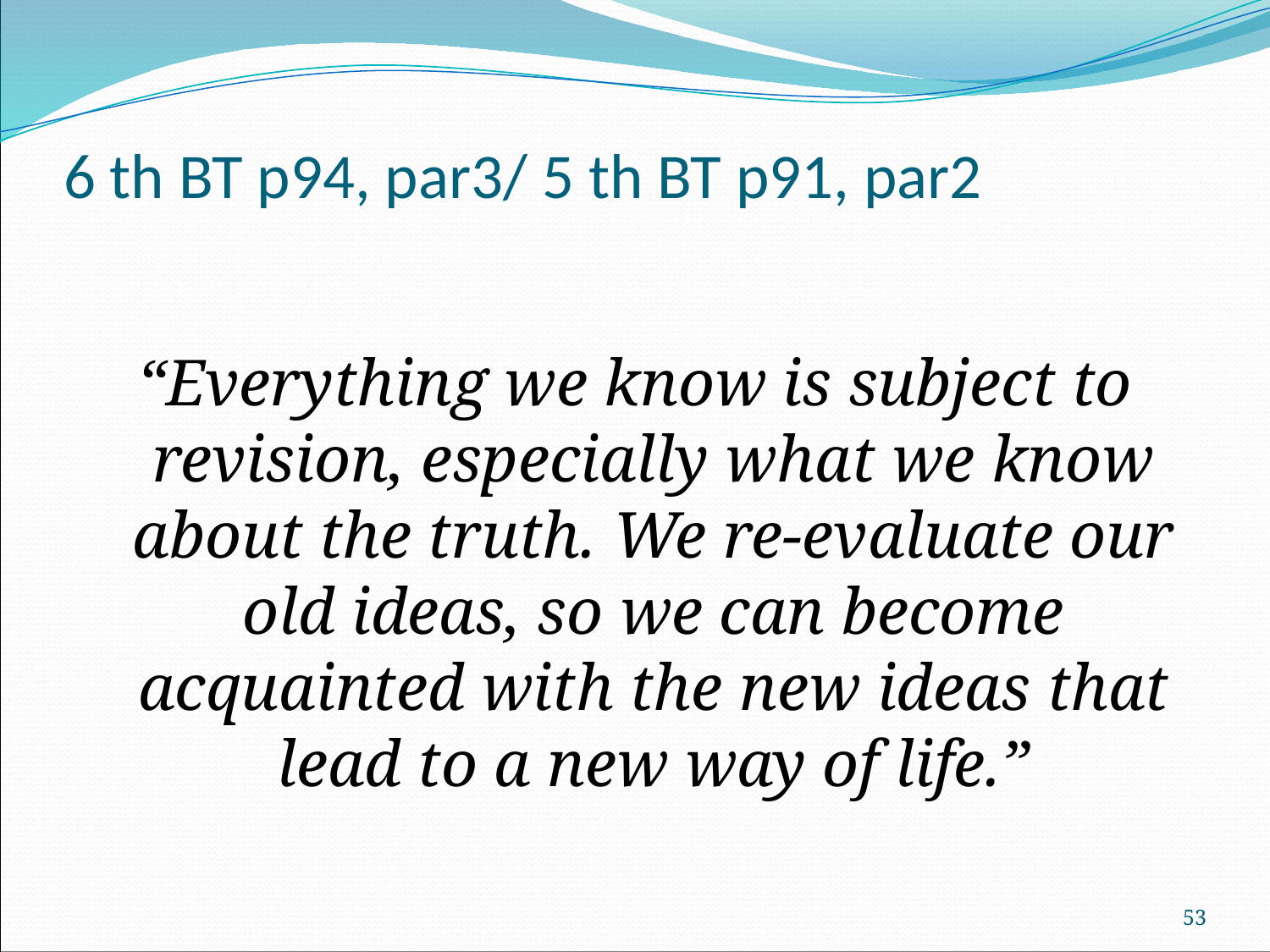

# 6 th BT p94, par3/ 5 th BT p91, par2

“Everything we know is subject to revision, especially what we know about the truth. We re-evaluate our old ideas, so we can become acquainted with the new ideas that lead to a new way of life.”
53